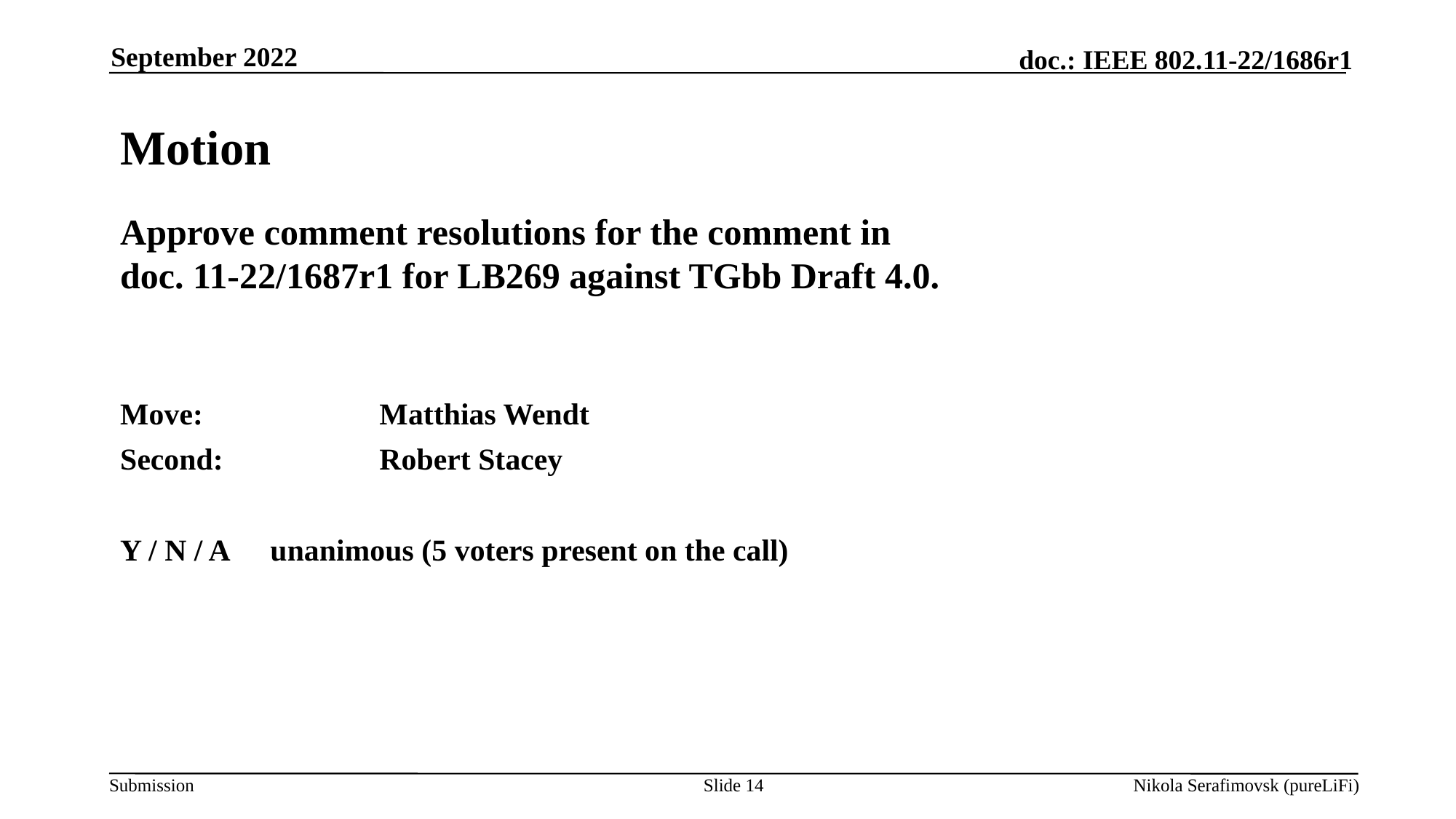

September 2022
# Motion
Approve comment resolutions for the comment in
doc. 11-22/1687r1 for LB269 against TGbb Draft 4.0.

Move: 		Matthias Wendt
Second:		Robert Stacey

Y / N / A	unanimous (5 voters present on the call)
Slide 14
Nikola Serafimovsk (pureLiFi)